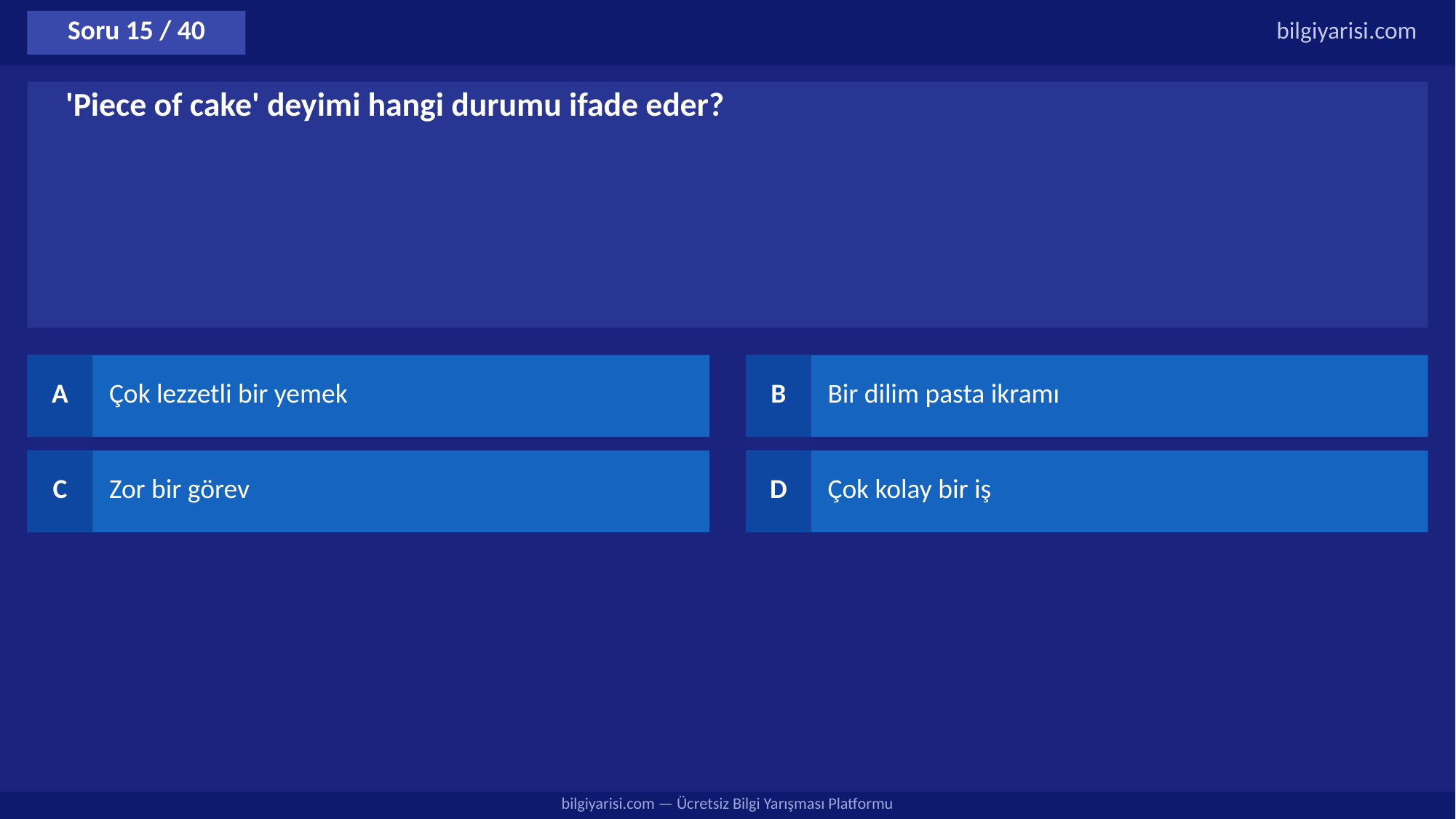

Soru 15 / 40
bilgiyarisi.com

'Piece of cake' deyimi hangi durumu ifade eder?

A
Çok lezzetli bir yemek

B
Bir dilim pasta ikramı

C
Zor bir görev

D
Çok kolay bir iş
bilgiyarisi.com — Ücretsiz Bilgi Yarışması Platformu